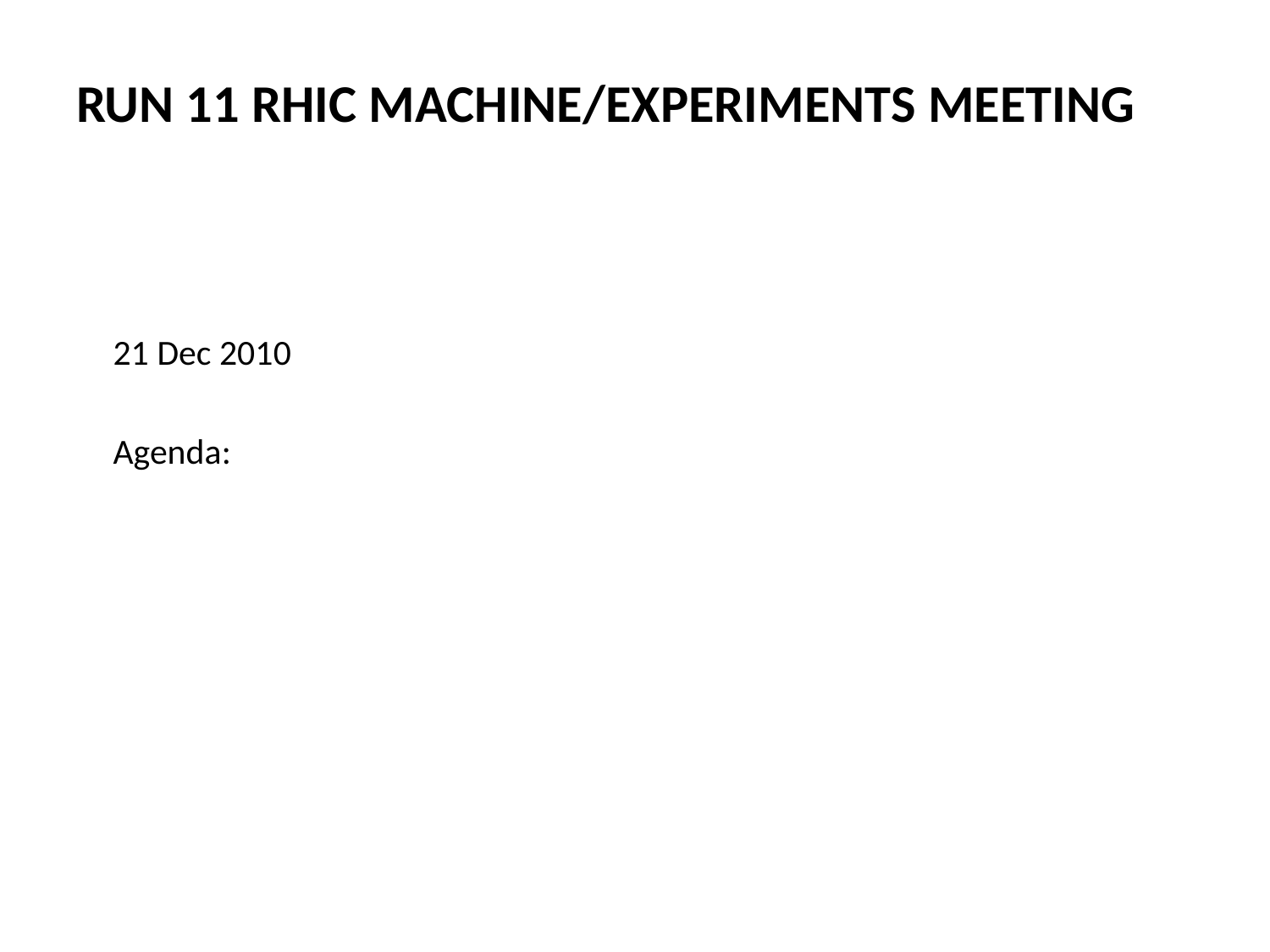

# Run 11 RHIC Machine/Experiments Meeting
21 Dec 2010

Agenda: